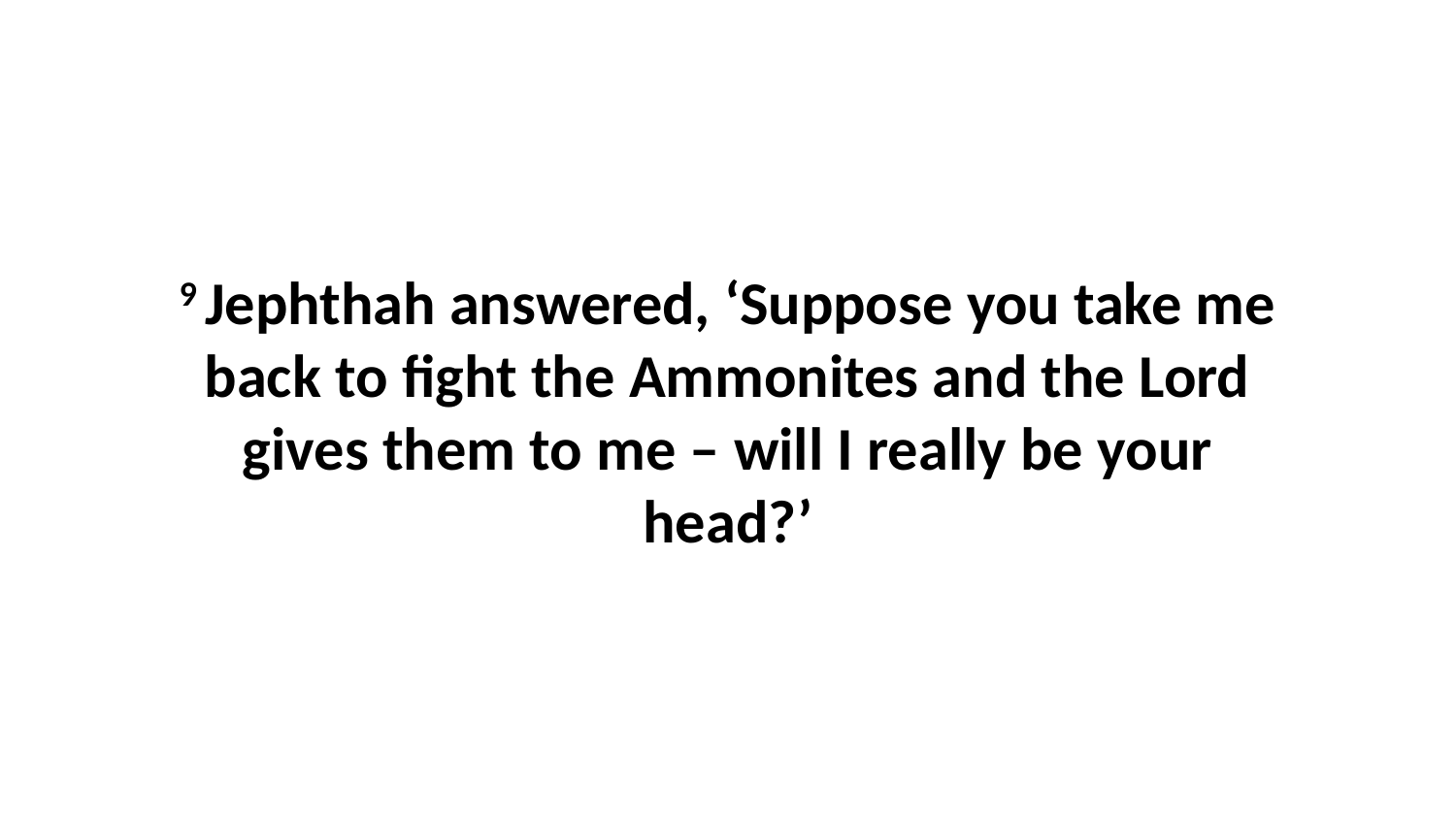

9 Jephthah answered, ‘Suppose you take me back to fight the Ammonites and the Lord gives them to me – will I really be your head?’